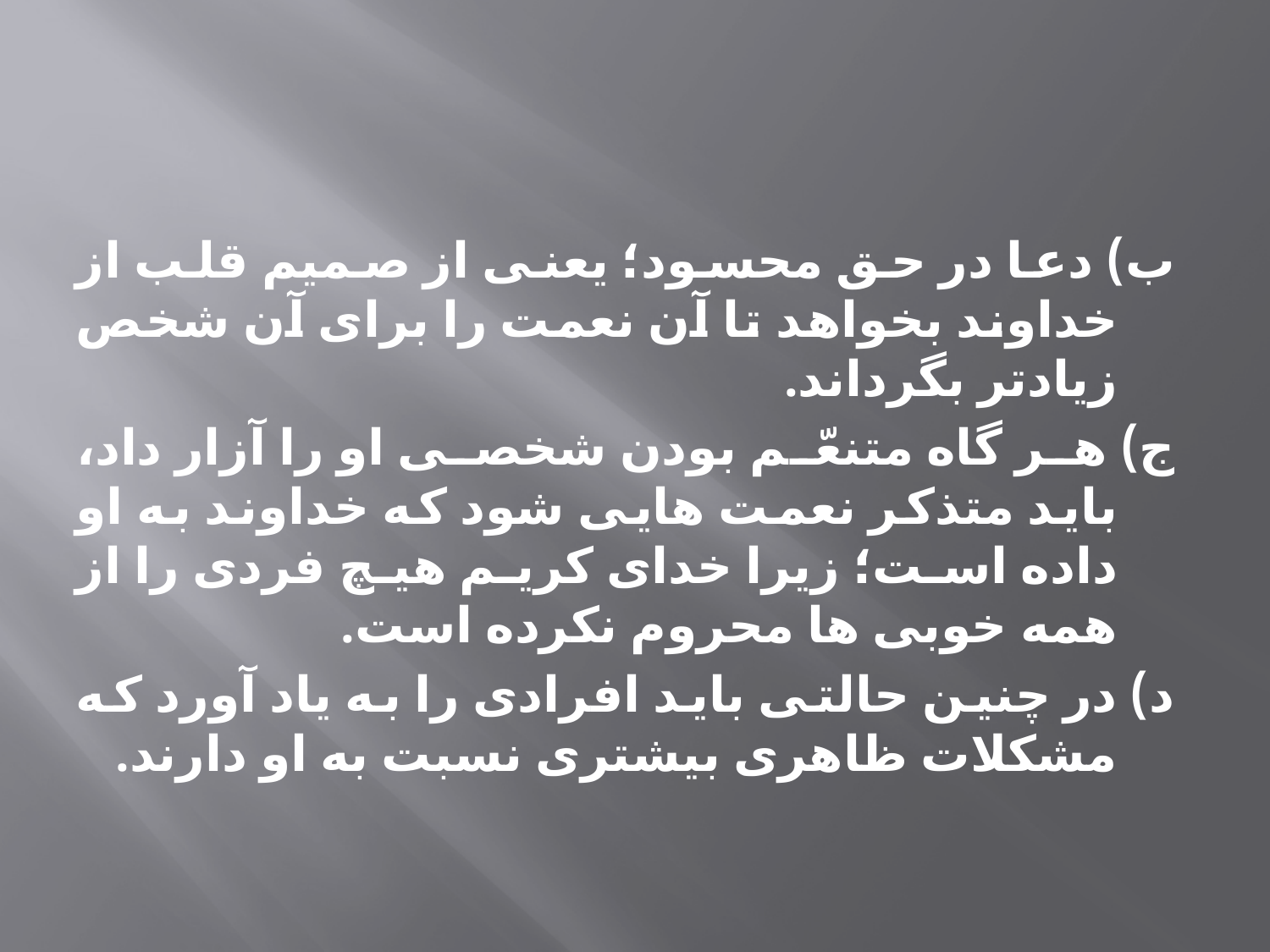

ب) دعا در حق محسود؛ یعنى از صمیم قلب از خداوند بخواهد تا آن نعمت را براى آن شخص زیادتر بگرداند.
	ج) هر گاه متنعّم بودن شخصى او را آزار داد، باید متذکر نعمت هایى شود که خداوند به او داده است؛ زیرا خداى کریم هیچ فردى را از همه خوبى ها محروم نکرده است.
	د) در چنین حالتى باید افرادى را به یاد آورد که مشکلات ظاهرى بیشترى نسبت به او دارند.